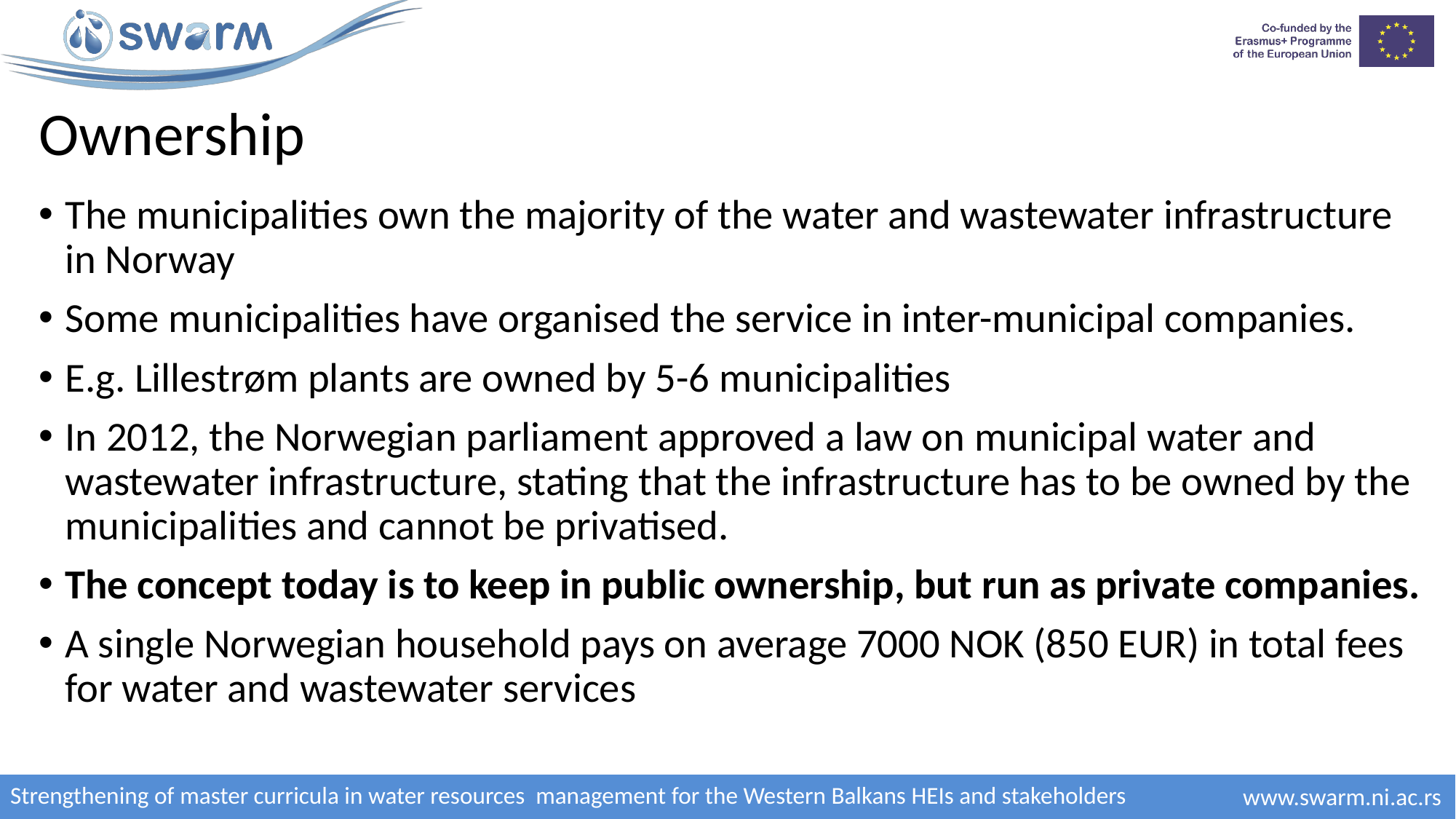

# Ownership
The municipalities own the majority of the water and wastewater infrastructure in Norway
Some municipalities have organised the service in inter-municipal companies.
E.g. Lillestrøm plants are owned by 5-6 municipalities
In 2012, the Norwegian parliament approved a law on municipal water and wastewater infrastructure, stating that the infrastructure has to be owned by the municipalities and cannot be privatised.
The concept today is to keep in public ownership, but run as private companies.
A single Norwegian household pays on average 7000 NOK (850 EUR) in total fees for water and wastewater services